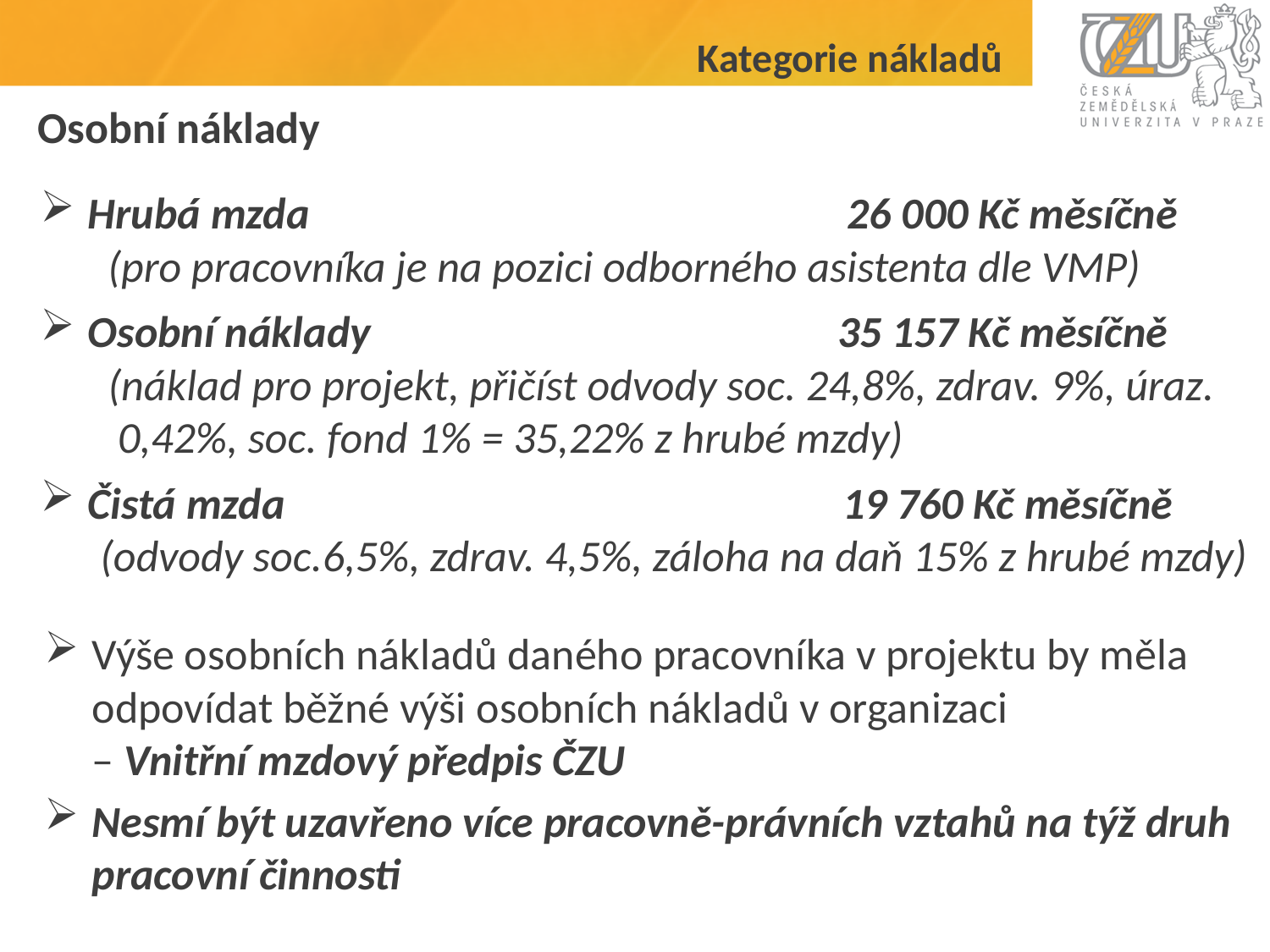

Kategorie nákladů
# Osobní náklady
Hrubá mzda                                                      26 000 Kč měsíčně
  (pro pracovníka je na pozici odborného asistenta dle VMP)
Osobní náklady                                               35 157 Kč měsíčně
  (náklad pro projekt, přičíst odvody soc. 24,8%, zdrav. 9%, úraz.
   0,42%, soc. fond 1% = 35,22% z hrubé mzdy)
Čistá mzda                                                        19 760 Kč měsíčně
      (odvody soc.6,5%, zdrav. 4,5%, záloha na daň 15% z hrubé mzdy)

Výše osobních nákladů daného pracovníka v projektu by měla odpovídat běžné výši osobních nákladů v organizaci
– Vnitřní mzdový předpis ČZU
Nesmí být uzavřeno více pracovně-právních vztahů na týž druh pracovní činnosti